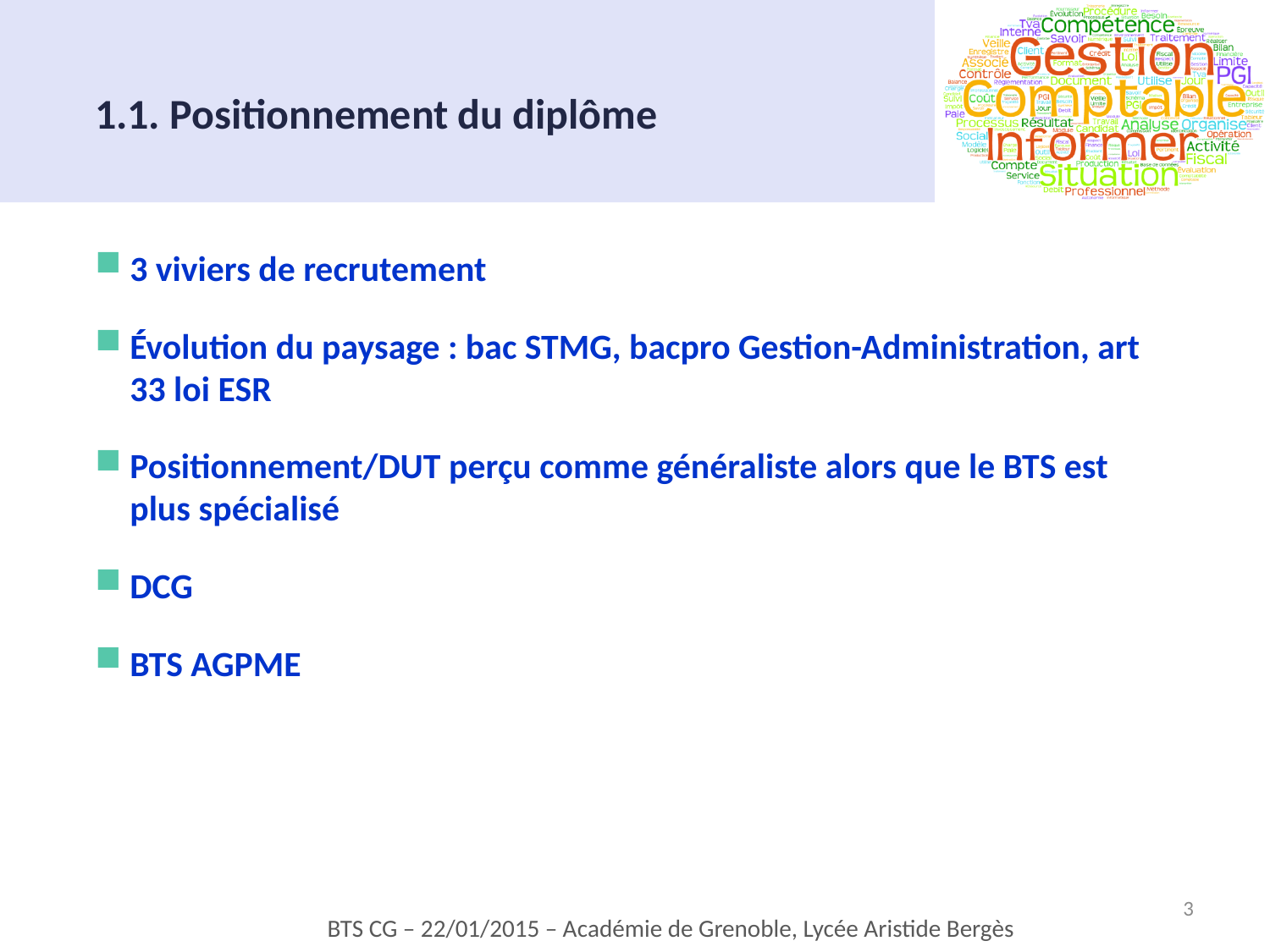

1.1. Positionnement du diplôme
3 viviers de recrutement
Évolution du paysage : bac STMG, bacpro Gestion-Administration, art 33 loi ESR
Positionnement/DUT perçu comme généraliste alors que le BTS est plus spécialisé
DCG
BTS AGPME

3
BTS CG – 22/01/2015 – Académie de Grenoble, Lycée Aristide Bergès